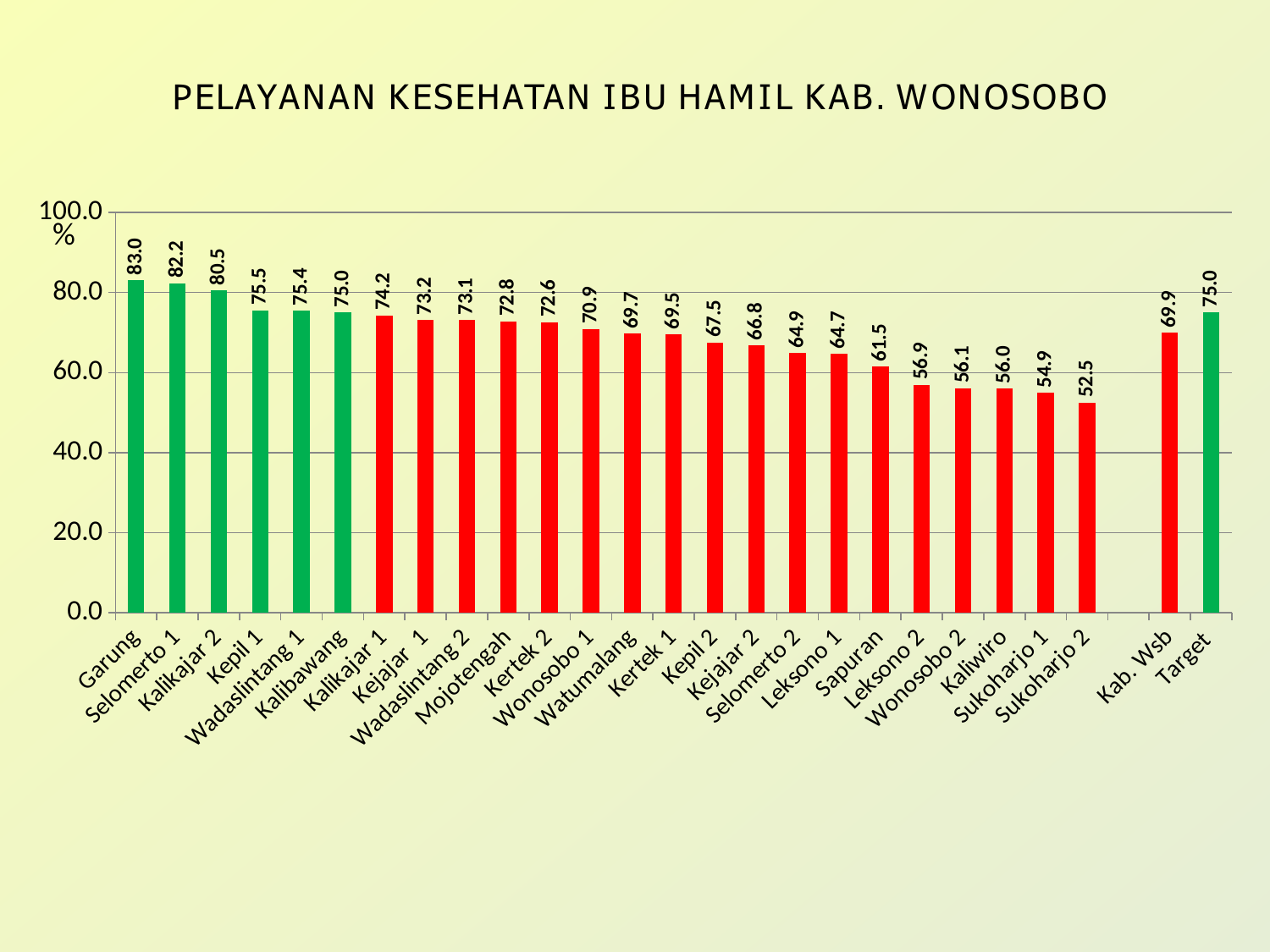

PELAYANAN KESEHATAN IBU HAMIL KAB. WONOSOBO

### Chart

| Category |  |
|---|---|
| Garung | 83.02752293577981 |
| Selomerto 1 | 82.24299065420561 |
| Kalikajar 2 | 80.47882136279924 |
| Kepil 1 | 75.53191489361704 |
| Wadaslintang 1 | 75.44910179640718 |
| Kalibawang | 75.0 |
| Kalikajar 1 | 74.23312883435584 |
| Kejajar  1 | 73.15175097276263 |
| Wadaslintang 2 | 73.0952380952381 |
| Mojotengah | 72.77777777777776 |
| Kertek 2 | 72.61904761904762 |
| Wonosobo 1 | 70.91917591125198 |
| Watumalang | 69.69001148105626 |
| Kertek 1 | 69.47496947496948 |
| Kepil 2 | 67.52873563218388 |
| Kejajar 2 | 66.8016194331984 |
| Selomerto 2 | 64.86486486486487 |
| Leksono 1 | 64.6817248459959 |
| Sapuran | 61.523046092184366 |
| Leksono 2 | 56.903765690376574 |
| Wonosobo 2 | 56.12903225806451 |
| Kaliwiro | 56.02027883396706 |
| Sukoharjo 1 | 54.93827160493827 |
| Sukoharjo 2 | 52.5096525096525 |
|  | None |
| Kab. Wsb | 69.9 |
| Target  | 75.0 |
%